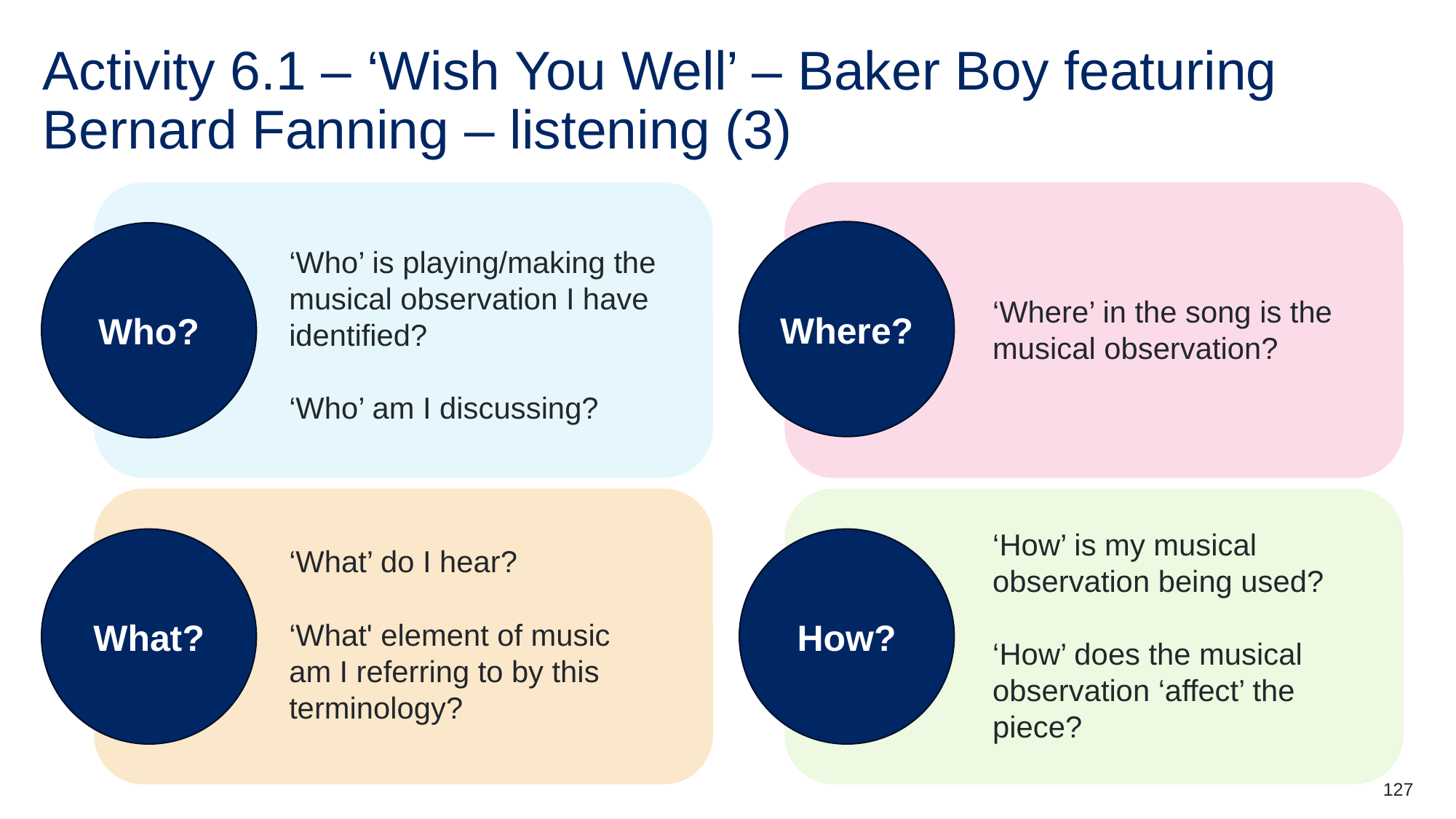

# Activity 6.1 – ‘Wish You Well’ – Baker Boy featuring Bernard Fanning – listening (3)

Where?
Who?
‘Who’ is playing/making the musical observation I have identified?

‘Who’ am I discussing?

‘Where’ in the song is the musical observation?
‘How’ is my musical observation being used?

‘How’ does the musical observation ‘affect’ the piece?
What?
How?
‘What’ do I hear?

‘What' element of music am I referring to by this terminology?
127